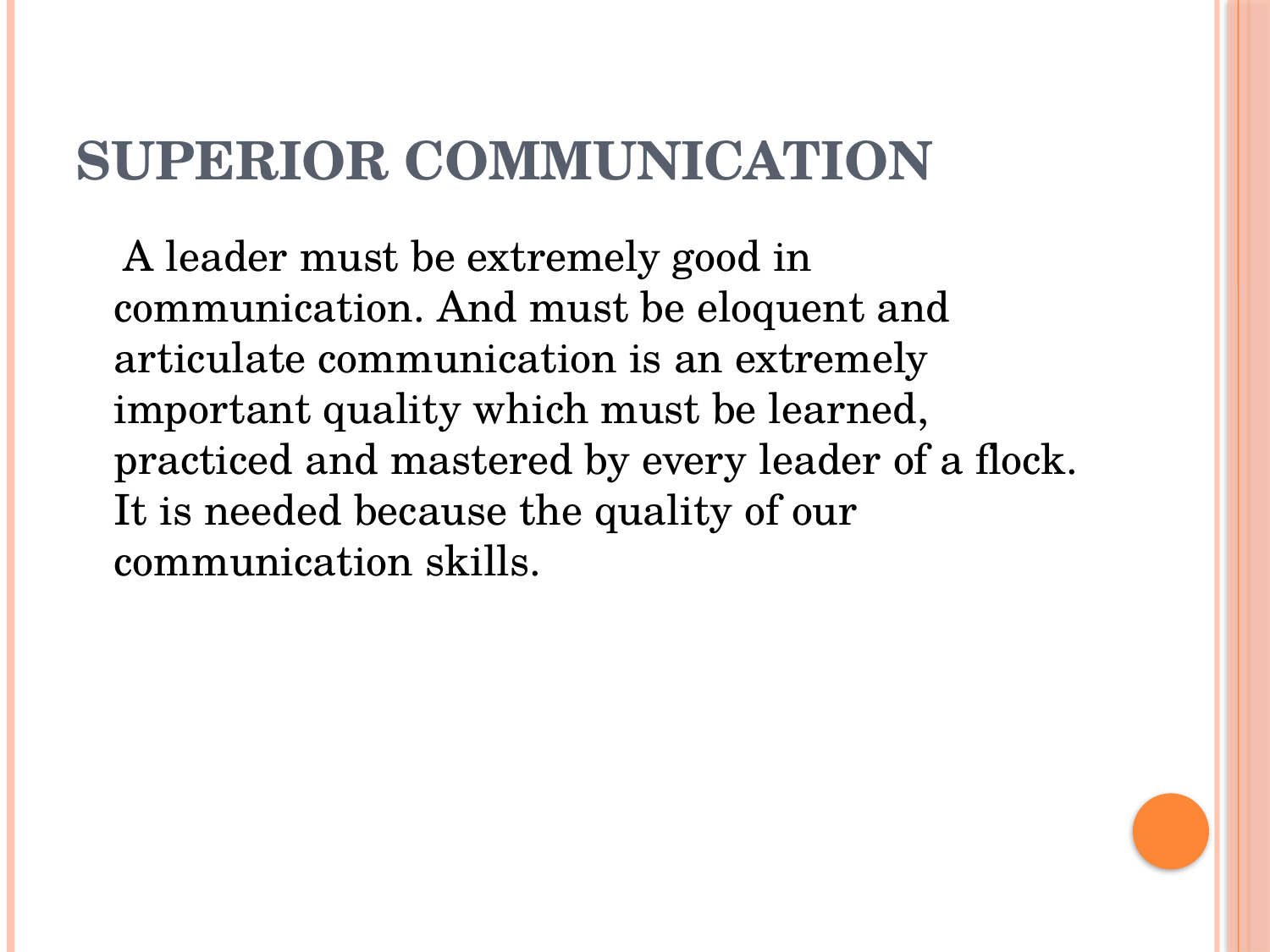

# superior communication
    A leader must be extremely good in communication. And must be eloquent and articulate communication is an extremely important quality which must be learned, practiced and mastered by every leader of a flock. It is needed because the quality of our communication skills.